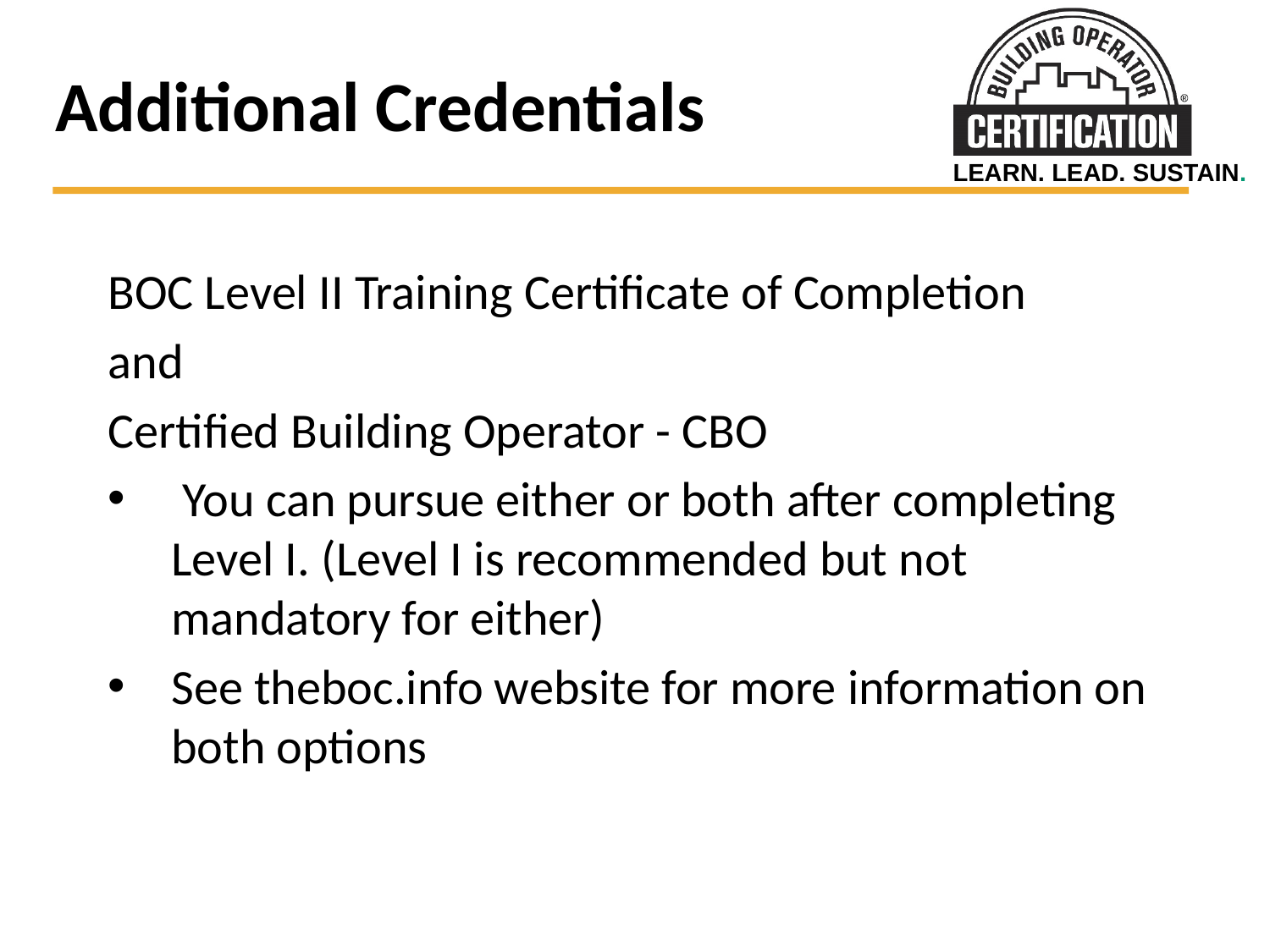

# Additional Credentials
BOC Level II Training Certificate of Completion
and
Certified Building Operator - CBO
 You can pursue either or both after completing Level I. (Level I is recommended but not mandatory for either)
See theboc.info website for more information on both options